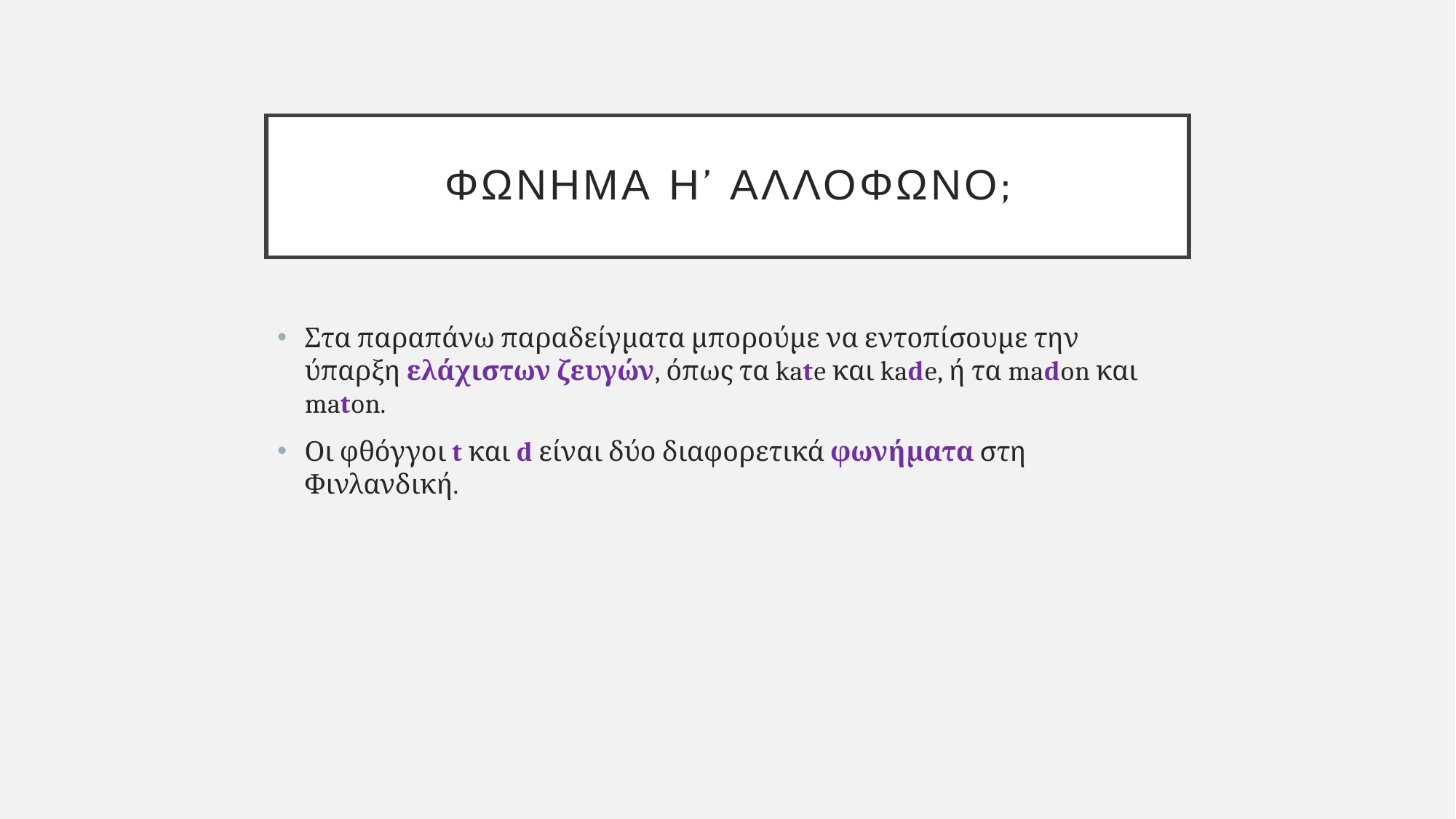

# Φωνημα η’ Αλλοφωνο;
Στα παραπάνω παραδείγματα μπορούμε να εντοπίσουμε την ύπαρξη ελάχιστων ζευγών, όπως τα kate και kade, ή τα madon και maton.
Οι φθόγγοι t και d είναι δύο διαφορετικά φωνήματα στη Φινλανδική.